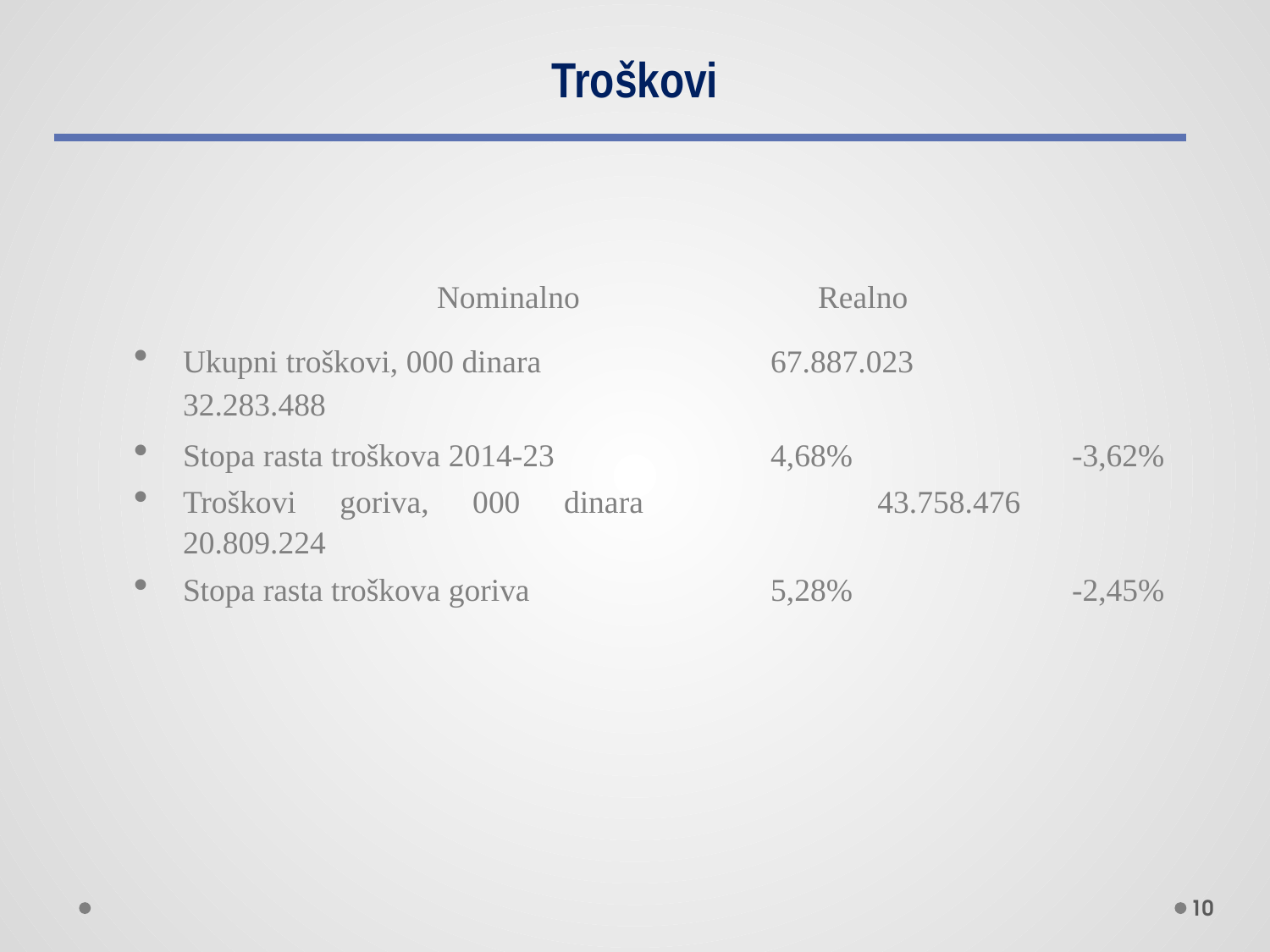

# Troškovi
			Nominalno		Realno
Ukupni troškovi, 000 dinara		67.887.023		32.283.488
Stopa rasta troškova 2014-23		4,68%		-3,62%
Troškovi goriva, 000 dinara		43.758.476		20.809.224
Stopa rasta troškova goriva		5,28%		-2,45%

10